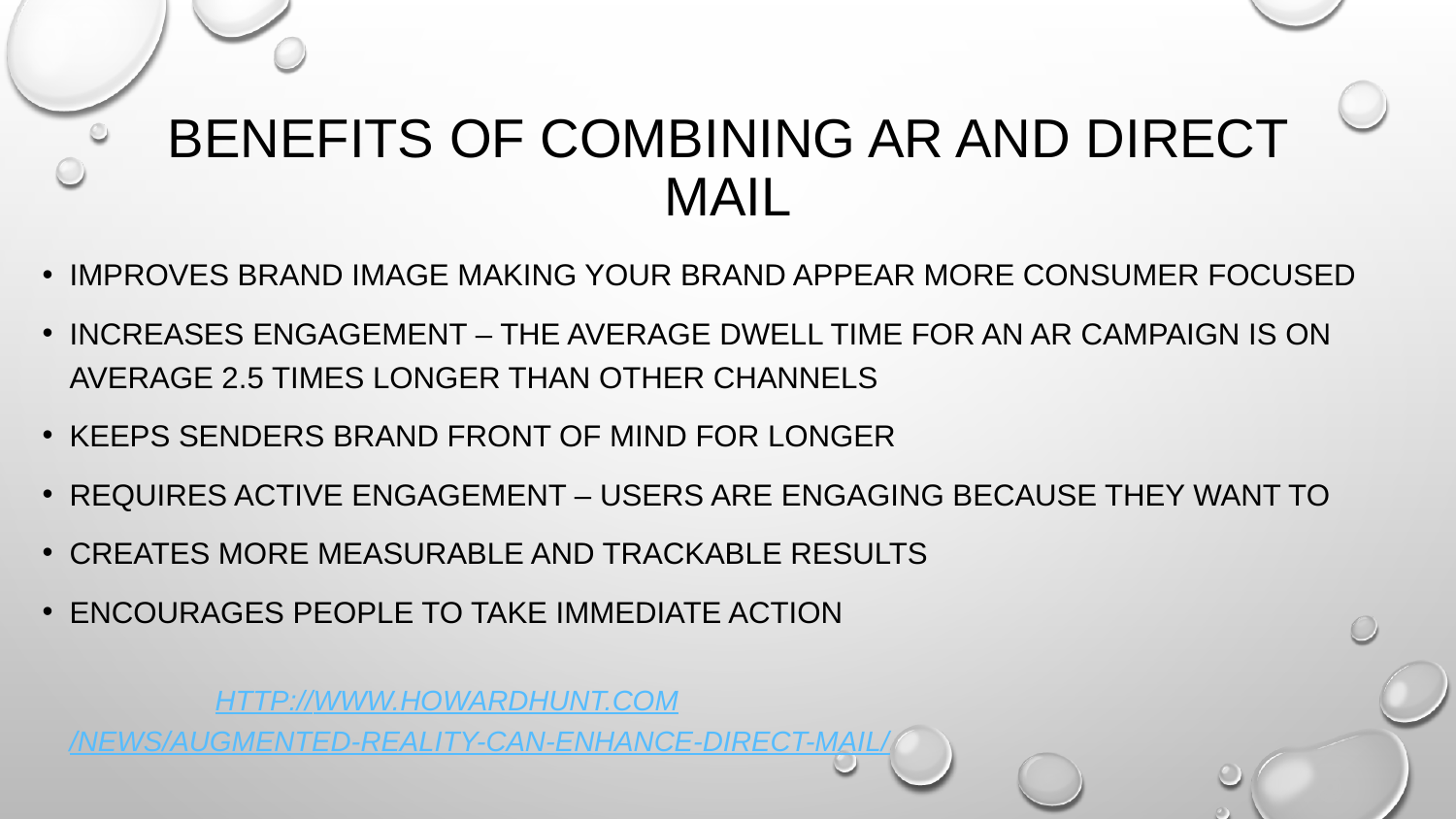

# Benefits of Combining AR and Direct Mail
Improves brand image making your brand appear more consumer focused
Increases engagement – the average dwell time for an AR campaign is on average 2.5 times longer than other channels
Keeps senders brand front of mind for longer
Requires active engagement – users are engaging because they want to
Creates more measurable and trackable results
Encourages people to take immediate action
	http://www.howardhunt.com/news/augmented-reality-can-enhance-direct-mail/